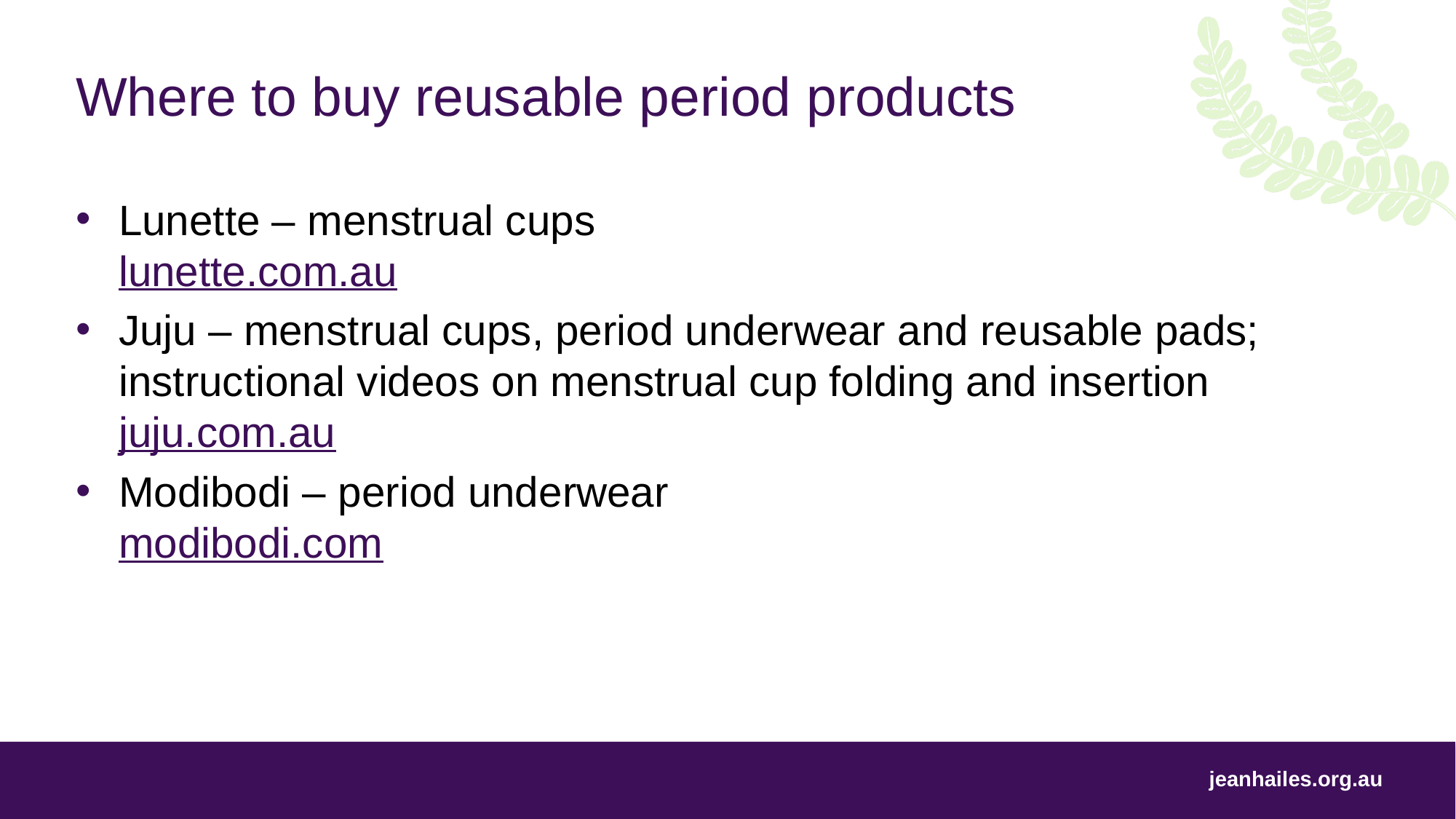

# Where to buy reusable period products
Lunette – menstrual cups
lunette.com.au
Juju – menstrual cups, period underwear and reusable pads; instructional videos on menstrual cup folding and insertion
juju.com.au
Modibodi – period underwear
modibodi.com